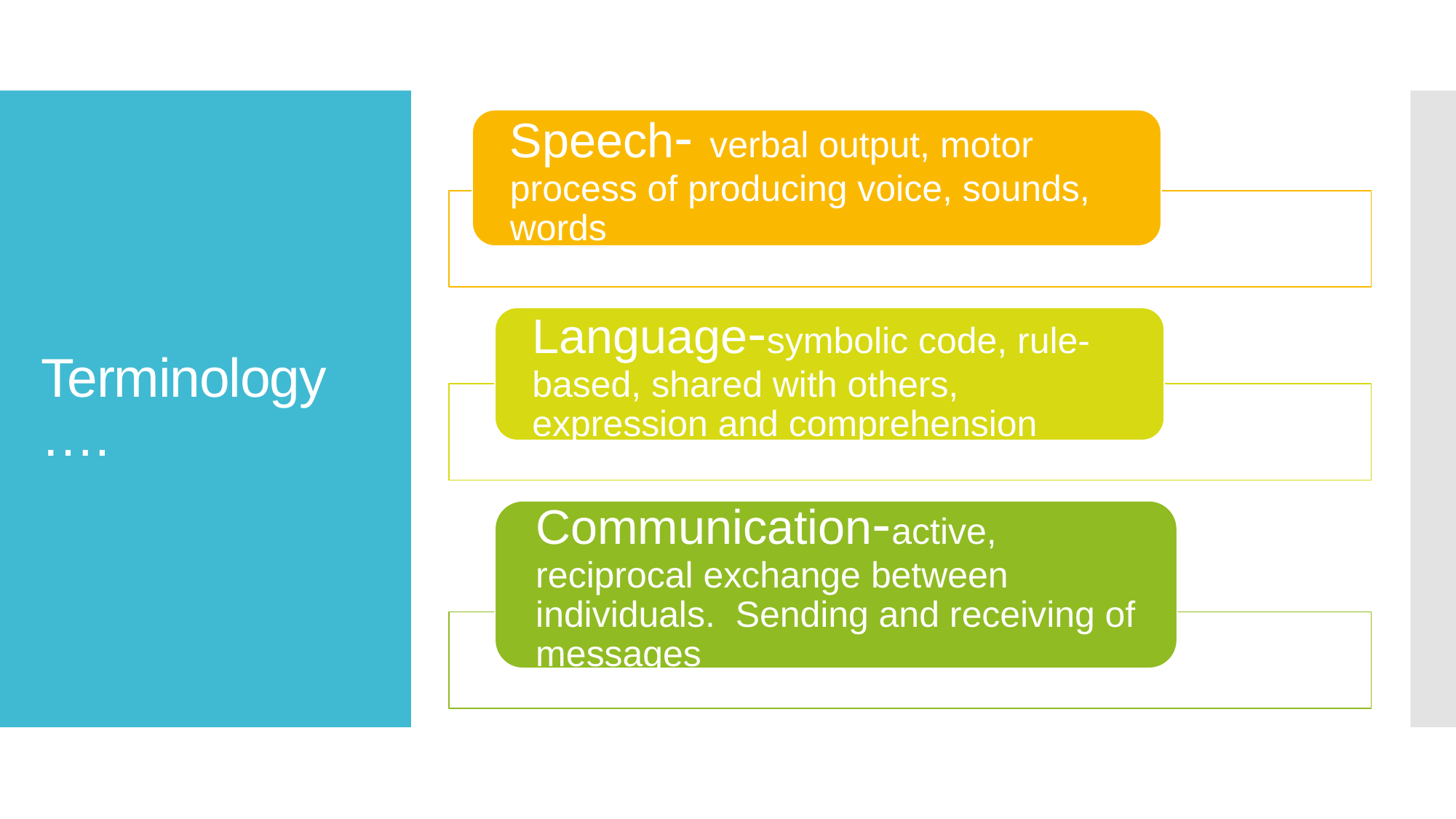

Speech- verbal output, motor process of producing voice, sounds, words
Language-symbolic code, rule-based, shared with others, expression and comprehension
Communication-active, reciprocal exchange between individuals.  Sending and receiving of messages
# Terminology….